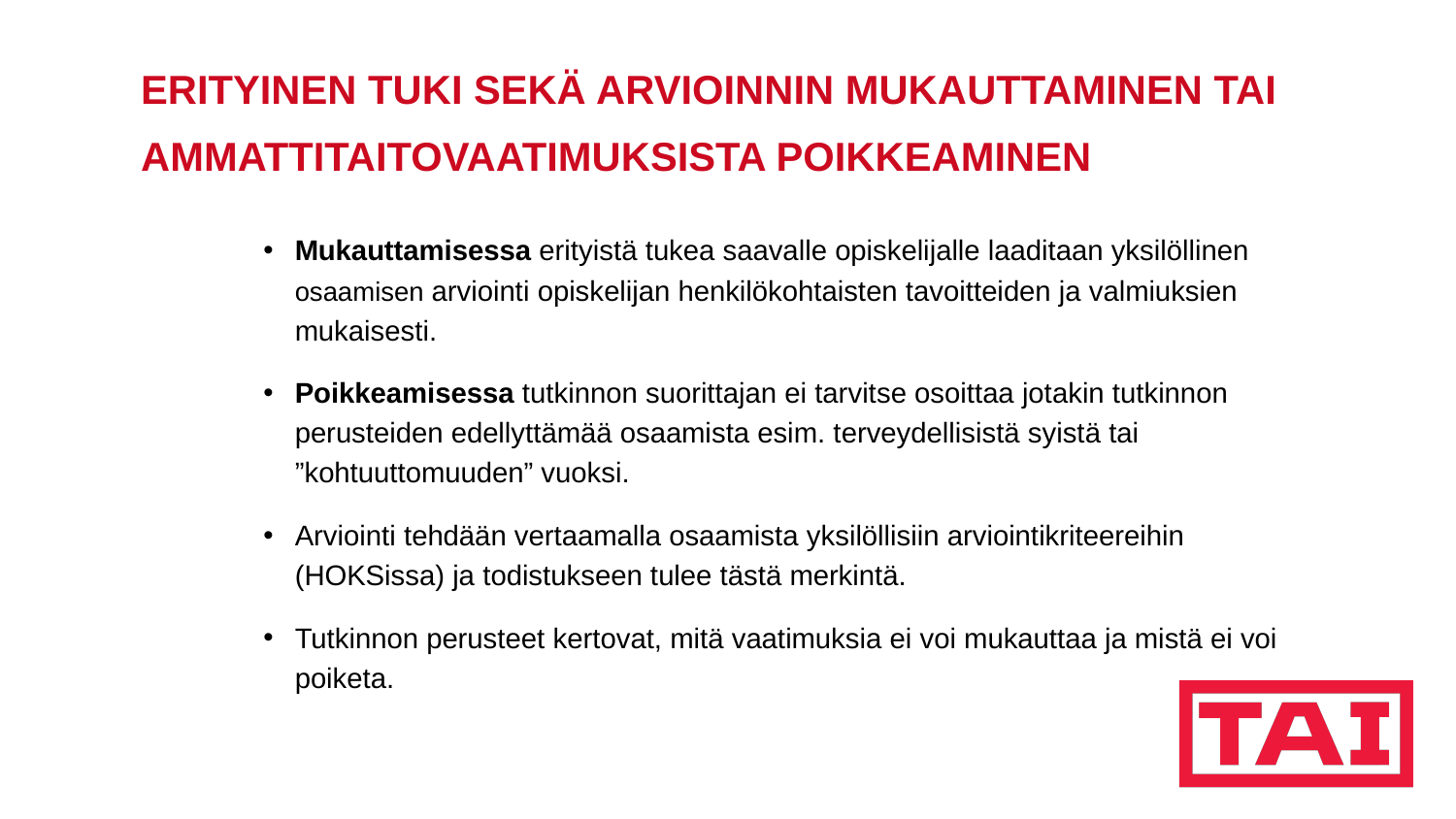

# ERITYINEN TUKI SEKÄ ARVIOINNIN MUKAUTTAMINEN TAI AMMATTITAITOVAATIMUKSISTA POIKKEAMINEN
Mukauttamisessa erityistä tukea saavalle opiskelijalle laaditaan yksilöllinen osaamisen arviointi opiskelijan henkilökohtaisten tavoitteiden ja valmiuksien mukaisesti.
Poikkeamisessa tutkinnon suorittajan ei tarvitse osoittaa jotakin tutkinnon perusteiden edellyttämää osaamista esim. terveydellisistä syistä tai ”kohtuuttomuuden” vuoksi.
Arviointi tehdään vertaamalla osaamista yksilöllisiin arviointikriteereihin (HOKSissa) ja todistukseen tulee tästä merkintä.
Tutkinnon perusteet kertovat, mitä vaatimuksia ei voi mukauttaa ja mistä ei voi poiketa.